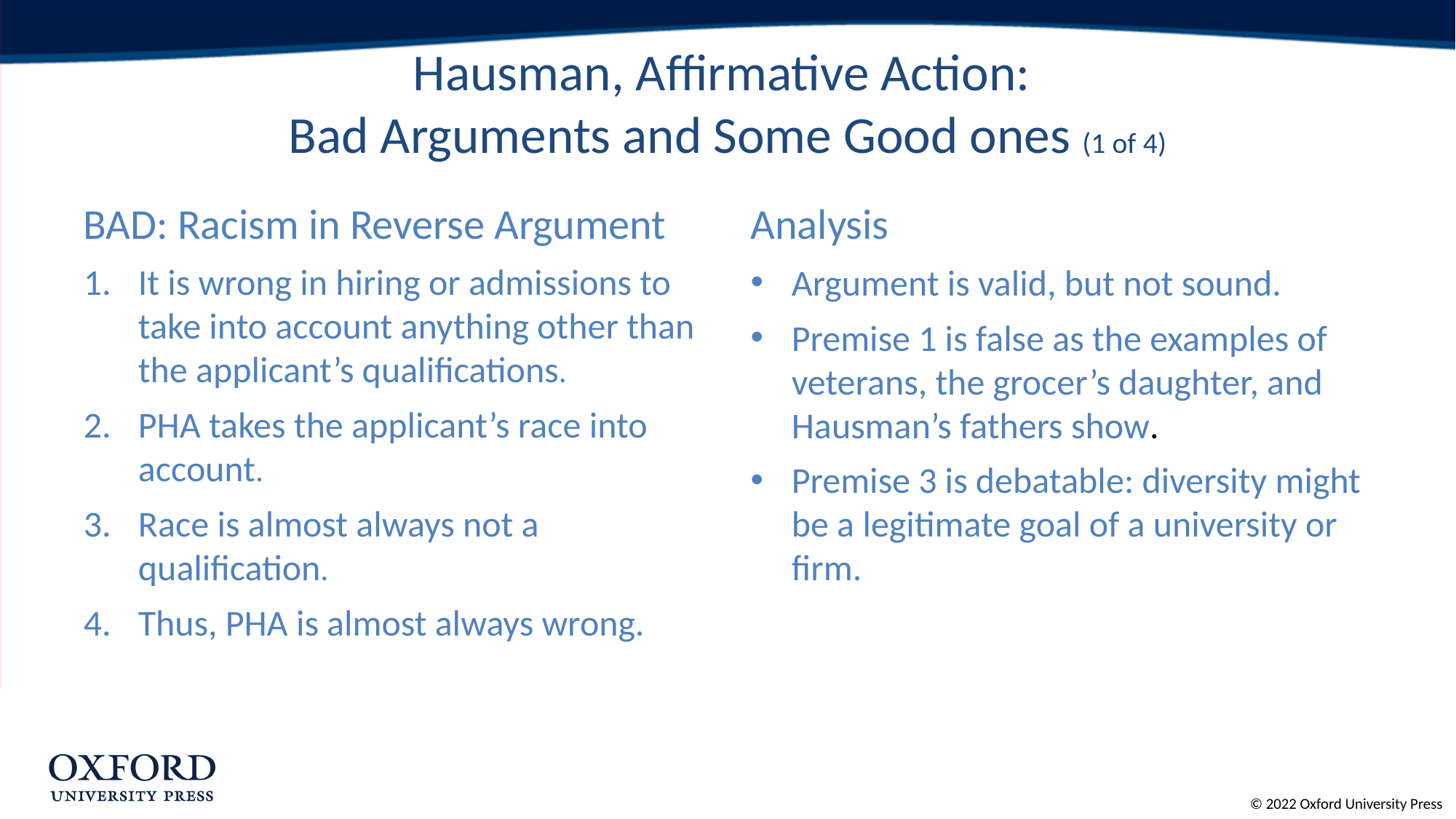

# Hausman, Affirmative Action: Bad Arguments and Some Good ones (1 of 4)
BAD: Racism in Reverse Argument
It is wrong in hiring or admissions to take into account anything other than the applicant’s qualifications.
PHA takes the applicant’s race into account.
Race is almost always not a qualification.
Thus, PHA is almost always wrong.

Analysis
Argument is valid, but not sound.
Premise 1 is false as the examples of veterans, the grocer’s daughter, and Hausman’s fathers show.
Premise 3 is debatable: diversity might be a legitimate goal of a university or firm.